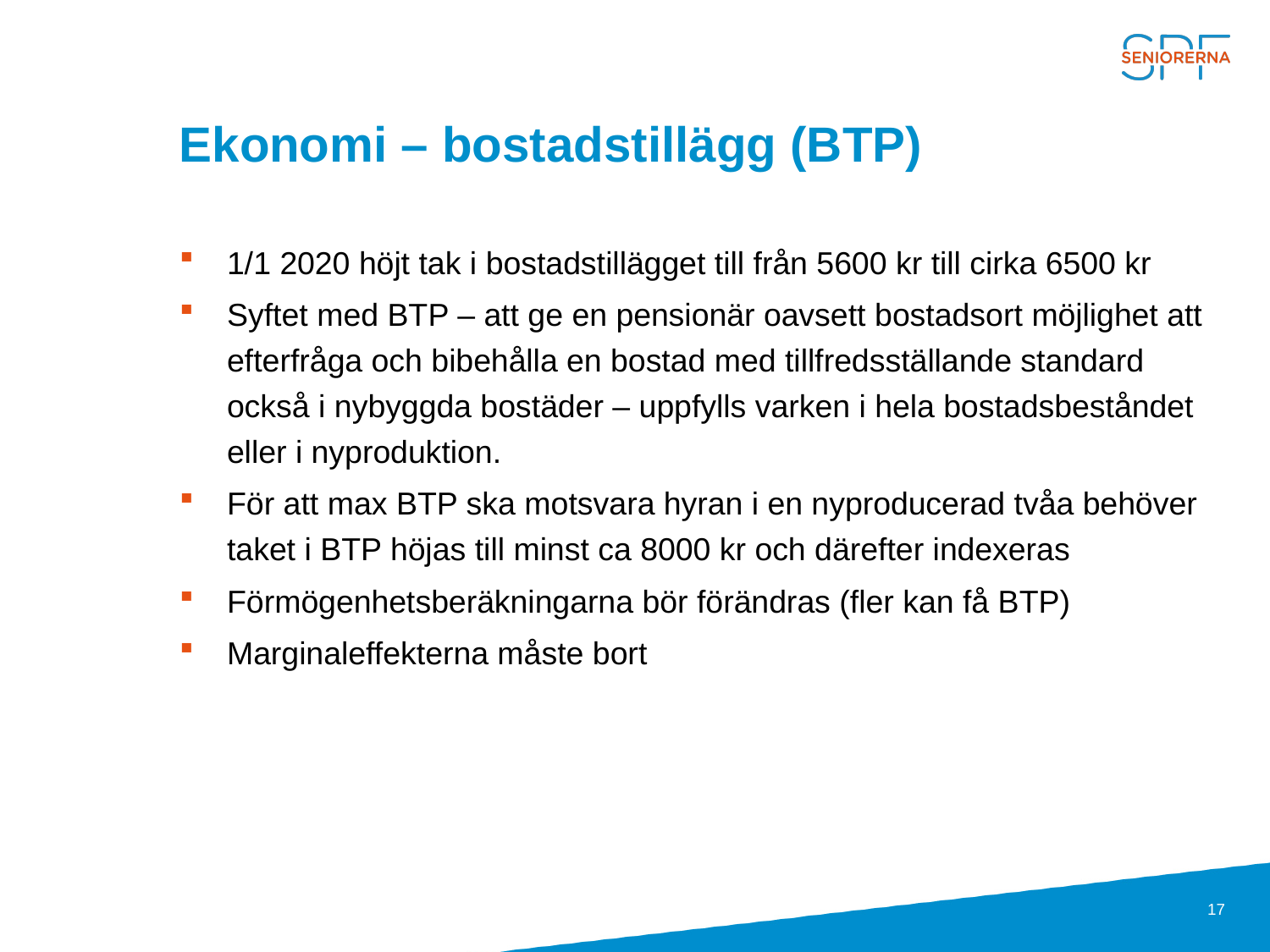

# Ekonomi – bostadstillägg (BTP)
1/1 2020 höjt tak i bostadstillägget till från 5600 kr till cirka 6500 kr
Syftet med BTP – att ge en pensionär oavsett bostadsort möjlighet att efterfråga och bibehålla en bostad med tillfredsställande standard också i nybyggda bostäder – uppfylls varken i hela bostadsbeståndet eller i nyproduktion.
För att max BTP ska motsvara hyran i en nyproducerad tvåa behöver taket i BTP höjas till minst ca 8000 kr och därefter indexeras
Förmögenhetsberäkningarna bör förändras (fler kan få BTP)
Marginaleffekterna måste bort

17